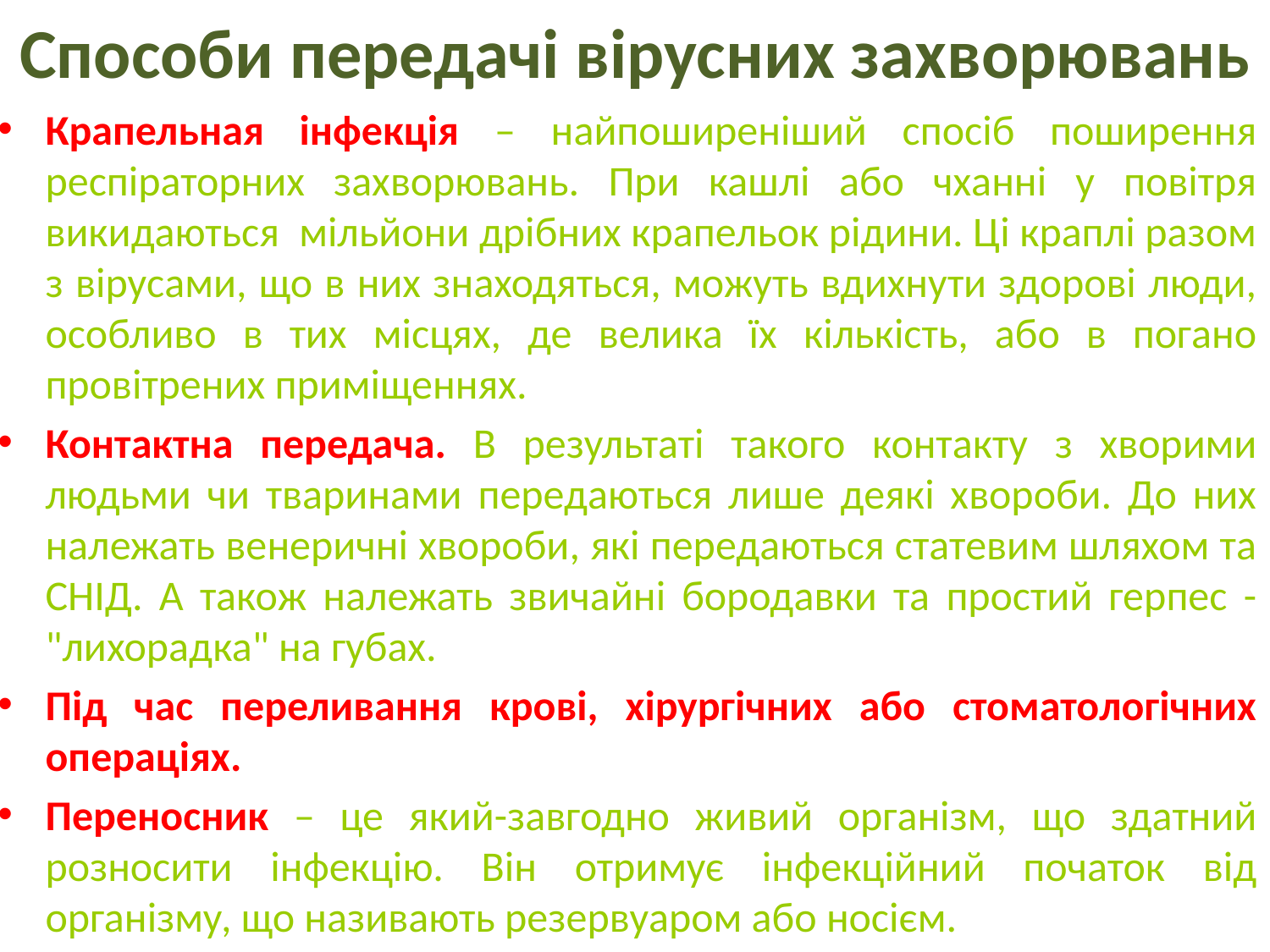

# Способи передачі вірусних захворювань
Крапельная інфекція – найпоширеніший спосіб поширення респіраторних захворювань. При кашлі або чханні у повітря викидаються  мільйони дрібних крапельок рідини. Ці краплі разом з вірусами, що в них знаходяться, можуть вдихнути здорові люди, особливо в тих місцях, де велика їх кількість, або в погано провітрених приміщеннях.
Контактна передача. В результаті такого контакту з хворими людьми чи тваринами передаються лише деякі хвороби. До них належать венеричні хвороби, які передаються статевим шляхом та СНІД. А також належать звичайні бородавки та простий герпес - "лихорадка" на губах.
Під час переливання крові, хірургічних або стоматологічних операціях.
Переносник – це який-завгодно живий організм, що здатний розносити інфекцію. Він отримує інфекційний початок від організму, що називають резервуаром або носієм.